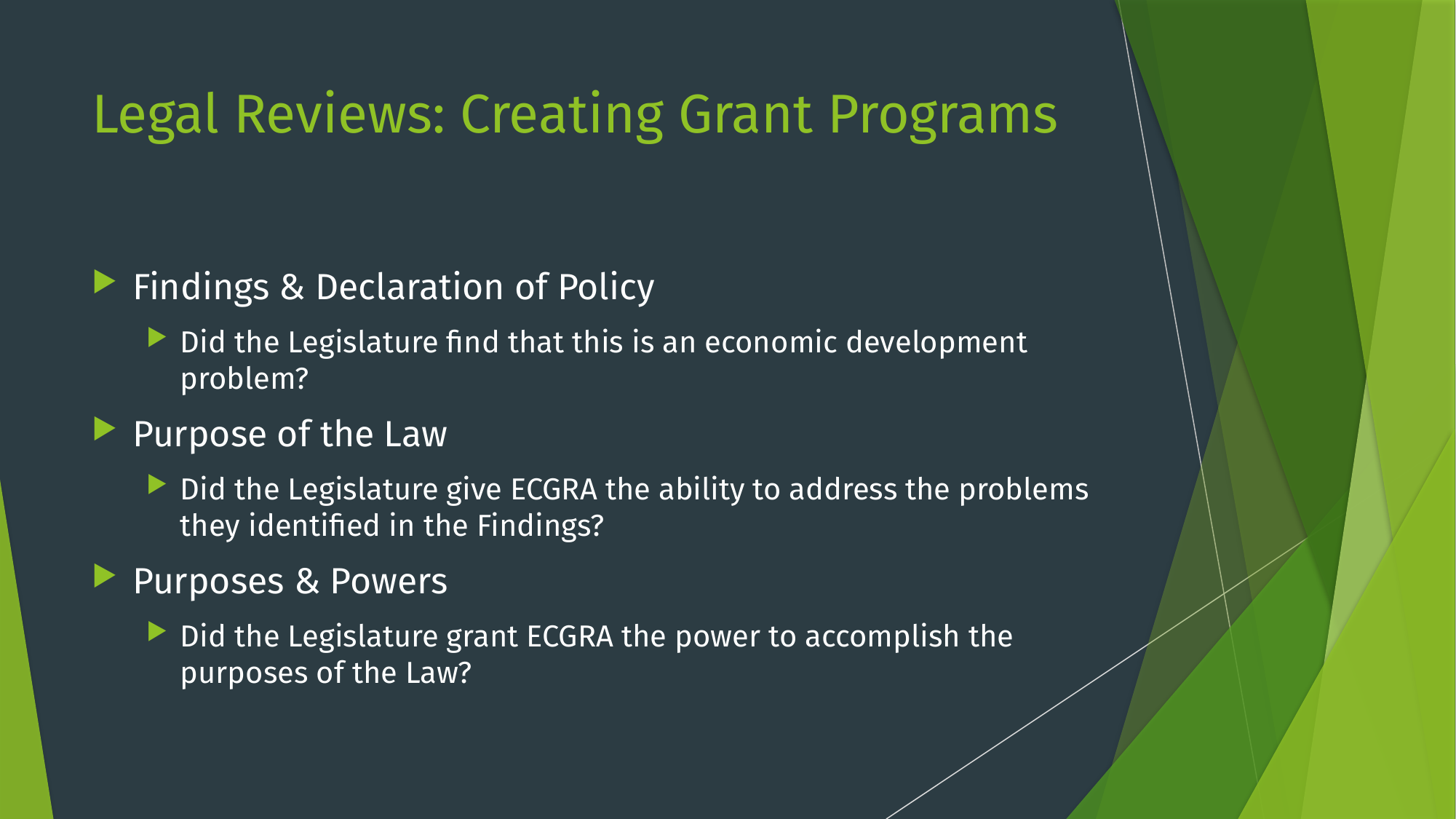

# Legal Reviews: Creating Grant Programs
Findings & Declaration of Policy
Did the Legislature find that this is an economic development problem?
Purpose of the Law
Did the Legislature give ECGRA the ability to address the problems they identified in the Findings?
Purposes & Powers
Did the Legislature grant ECGRA the power to accomplish the purposes of the Law?